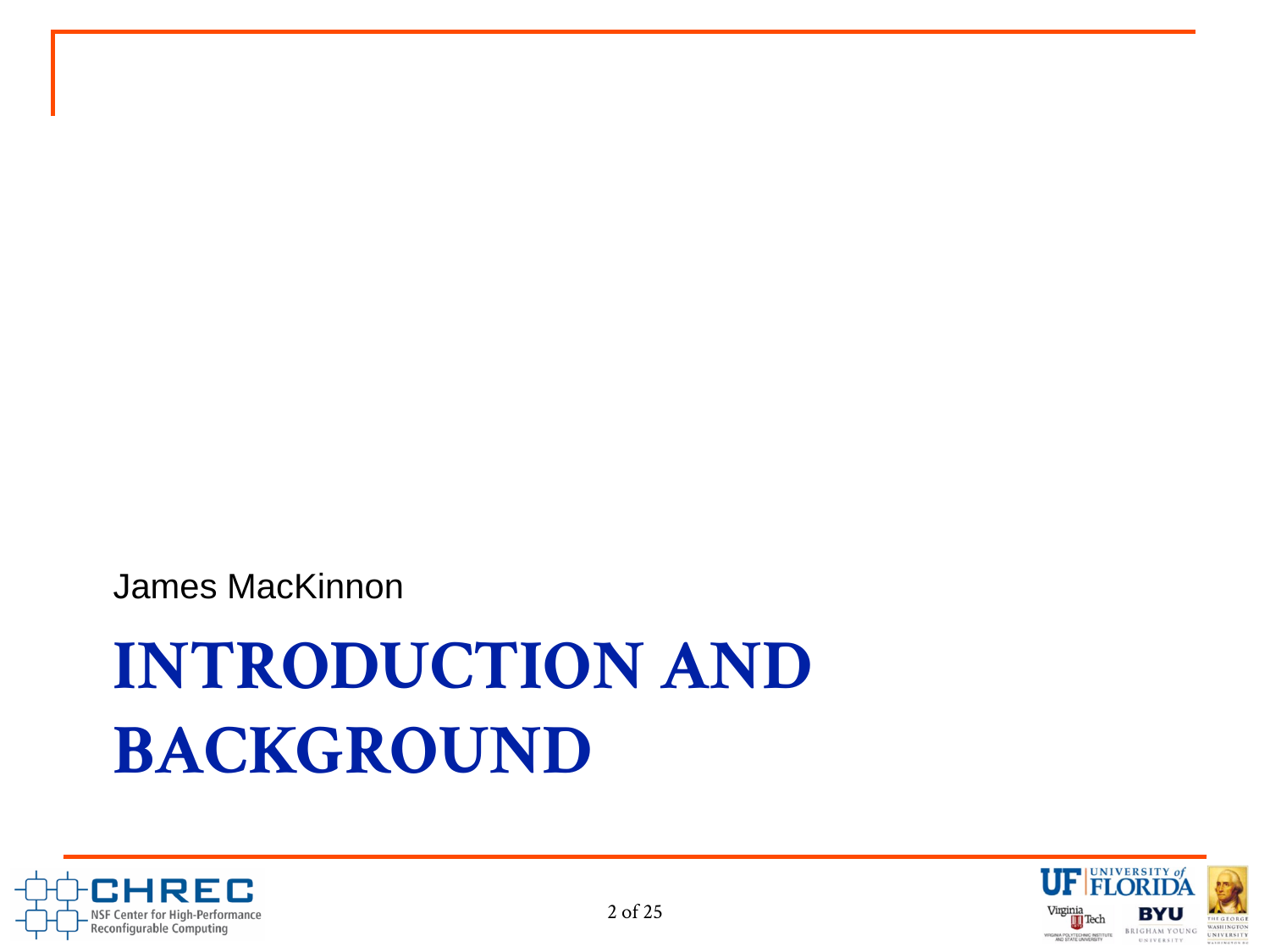

James MacKinnon
# Introduction and Background
2 of 25